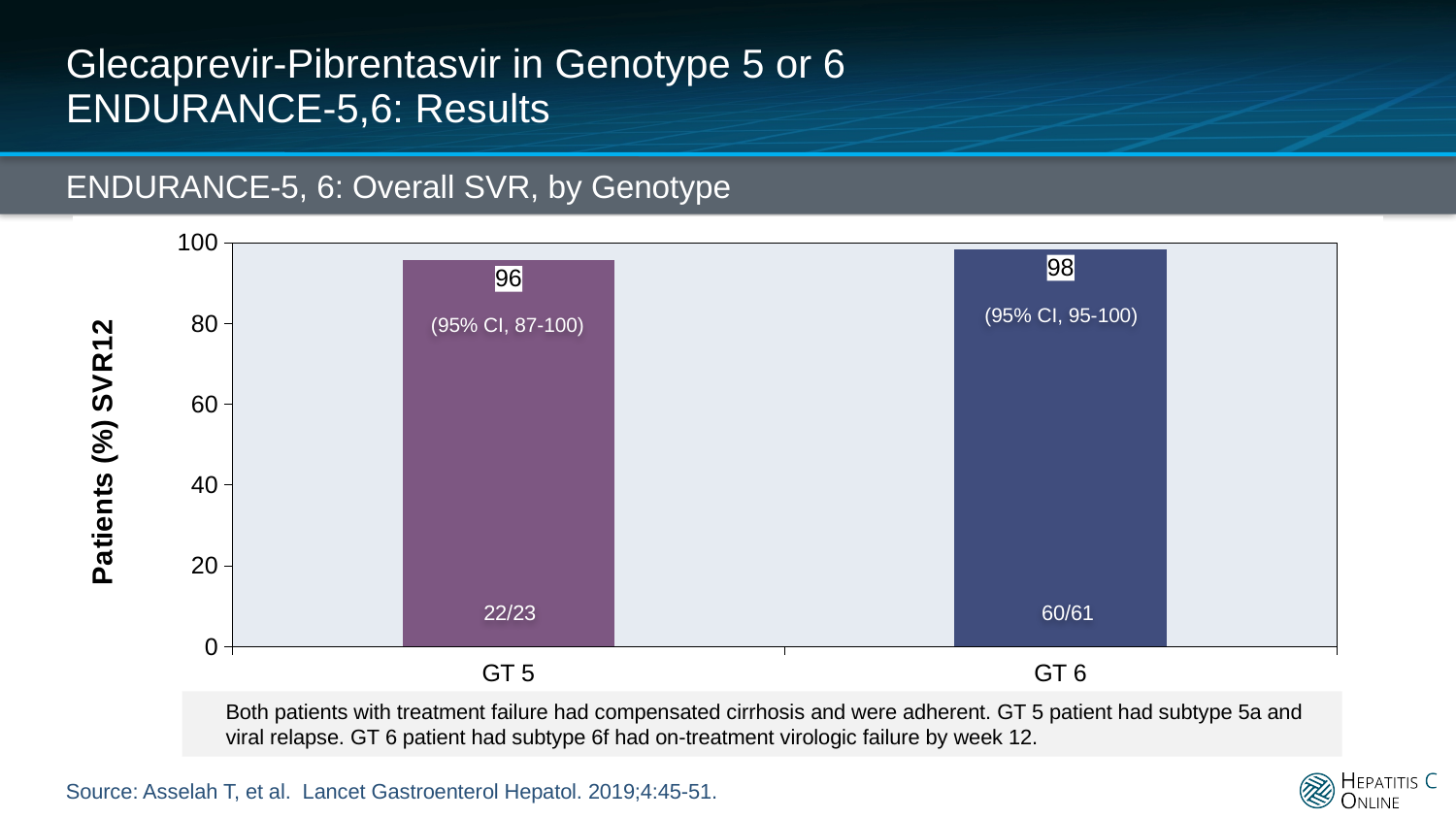

# Glecaprevir-Pibrentasvir in Genotype 5 or 6 ENDURANCE-5,6: Results

ENDURANCE-5, 6: Overall SVR, by Genotype

### Chart

| Category |  |
|---|---|
| GT 5 | 95.7 |
| GT 6 | 98.4 |
(95% CI, 95-100)
(95% CI, 87-100)
22/23
60/61
Both patients with treatment failure had compensated cirrhosis and were adherent. GT 5 patient had subtype 5a and viral relapse. GT 6 patient had subtype 6f had on-treatment virologic failure by week 12.
Source: Asselah T, et al.  Lancet Gastroenterol Hepatol. 2019;4:45-51.